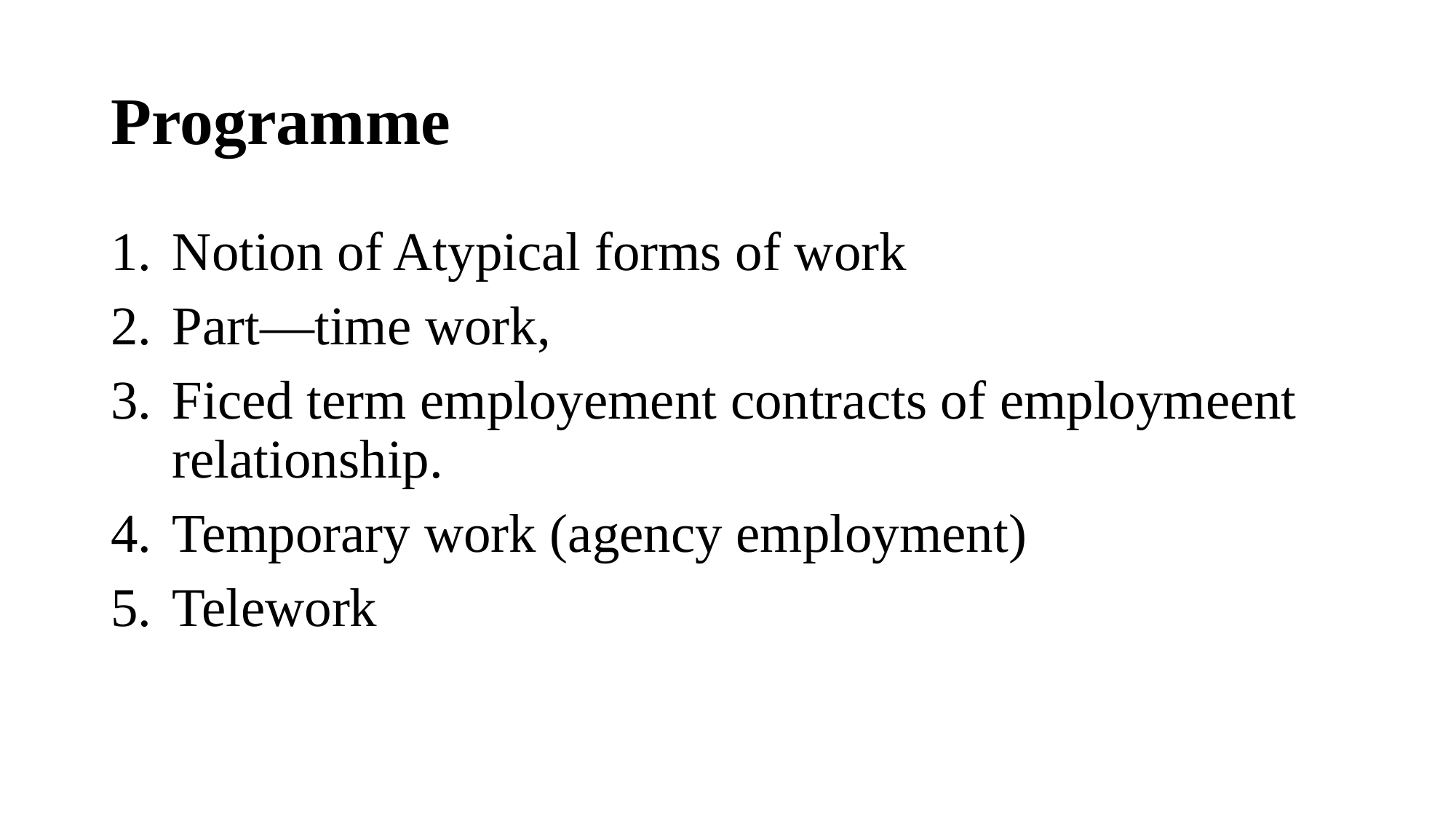

# Programme
Notion of Atypical forms of work
Part—time work,
Ficed term employement contracts of employmeent relationship.
Temporary work (agency employment)
Telework